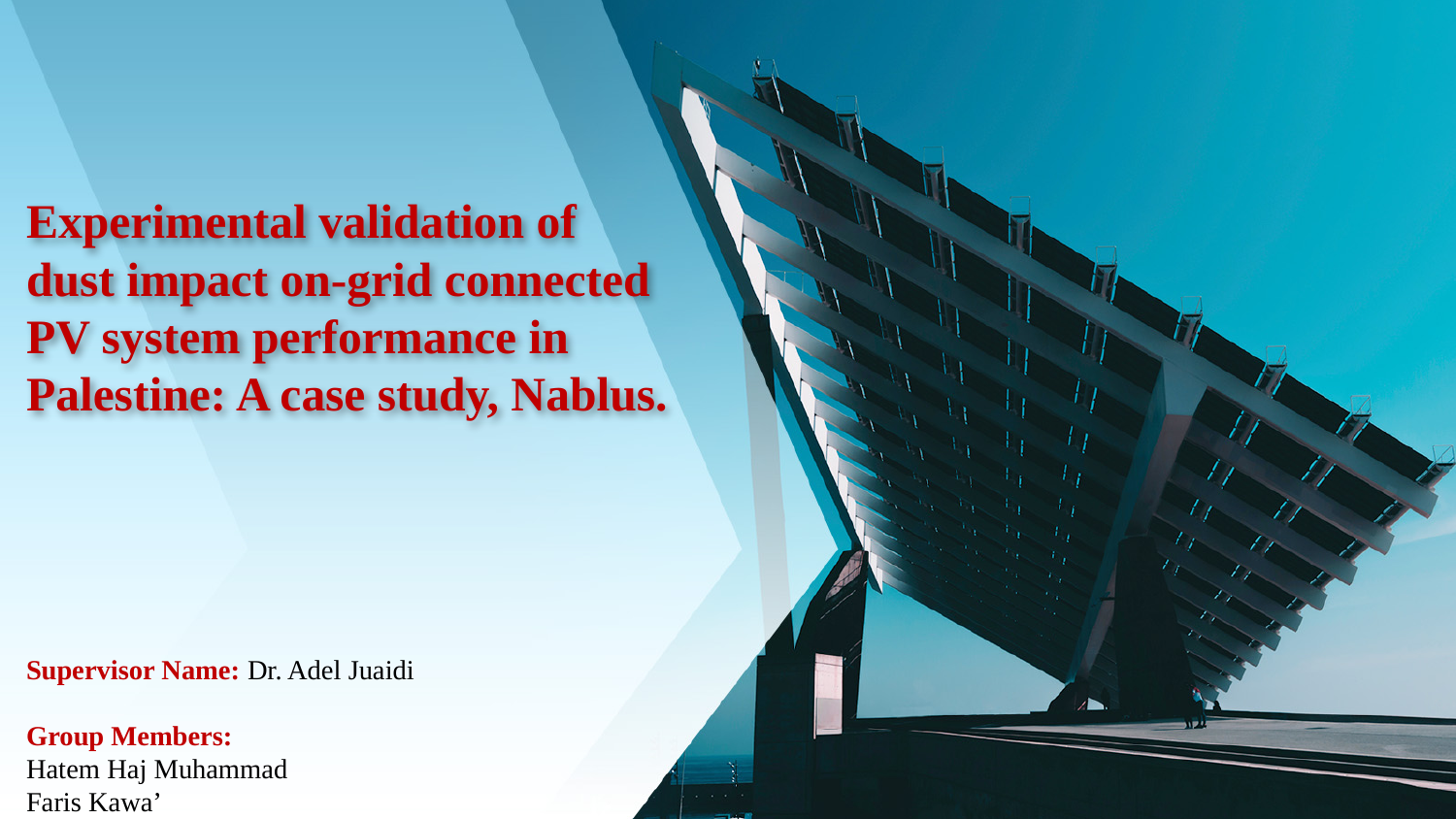

# Experimental validation of dust impact on-grid connected PV system performance in Palestine: A case study, Nablus.
Supervisor Name: Dr. Adel Juaidi
Group Members:
Hatem Haj Muhammad
Faris Kawa’